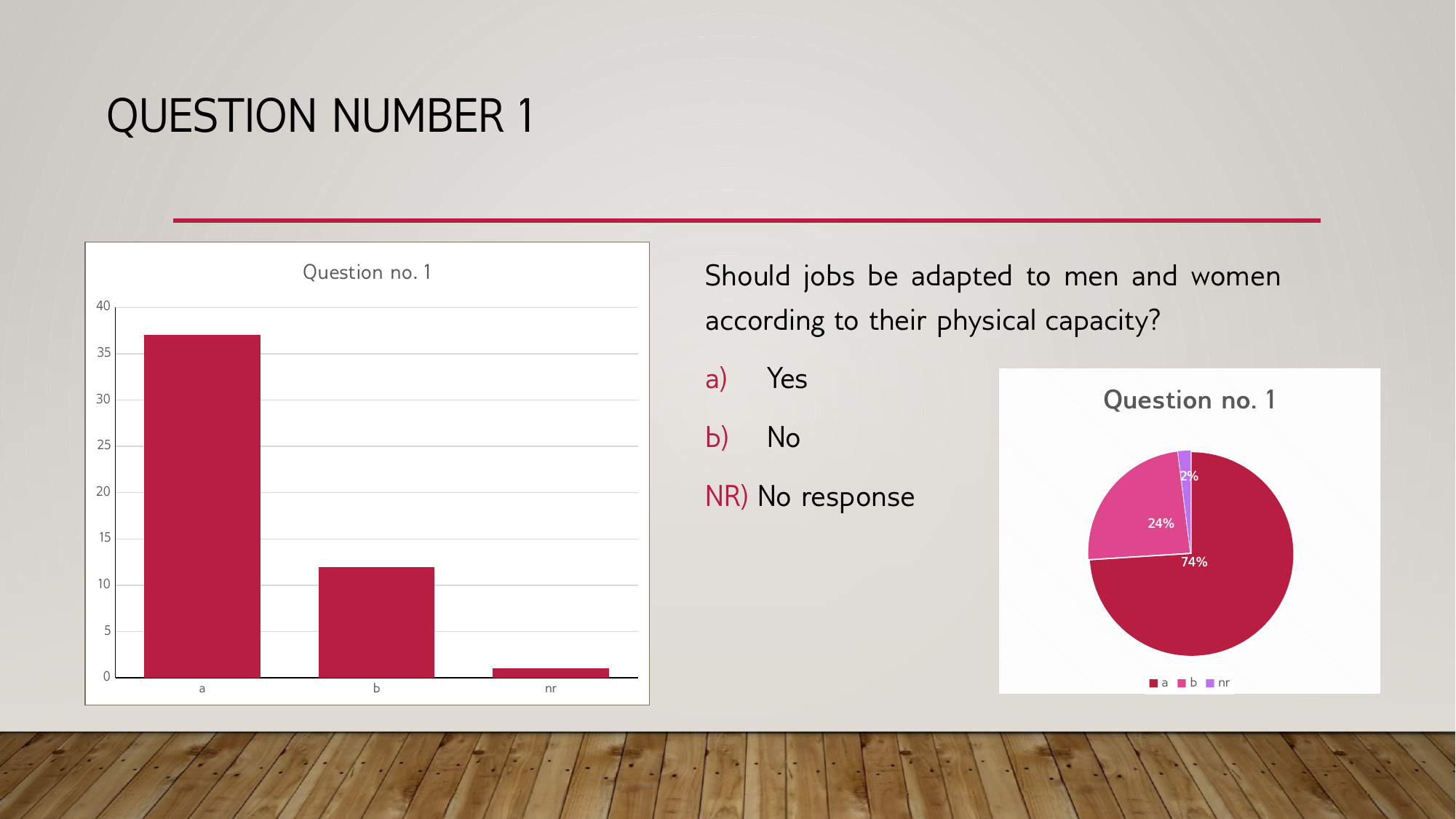

# Question number 1

### Chart: Question no. 1

| Category |  |
|---|---|
| a | 37.0 |
| b | 12.0 |
| nr | 1.0 |
Should jobs be adapted to men and women according to their physical capacity?
Yes
No
NR) No response

### Chart: Question no. 1

| Category |  |
|---|---|
| a | 37.0 |
| b | 12.0 |
| nr | 1.0 |